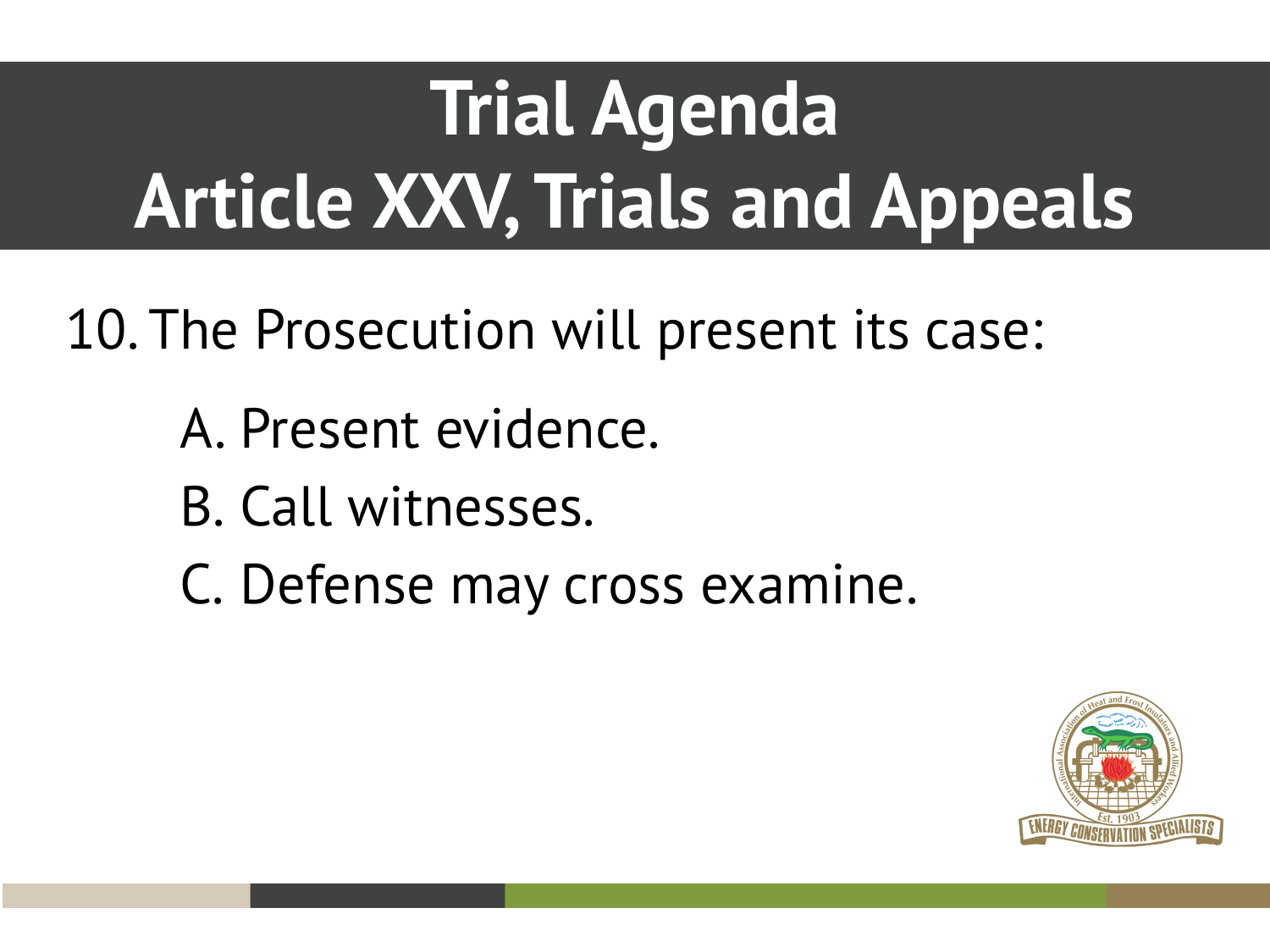

Trial Agenda
Article XXV, Trials and Appeals
10. The Prosecution will present its case:
Present evidence.
Call witnesses.
Defense may cross examine.